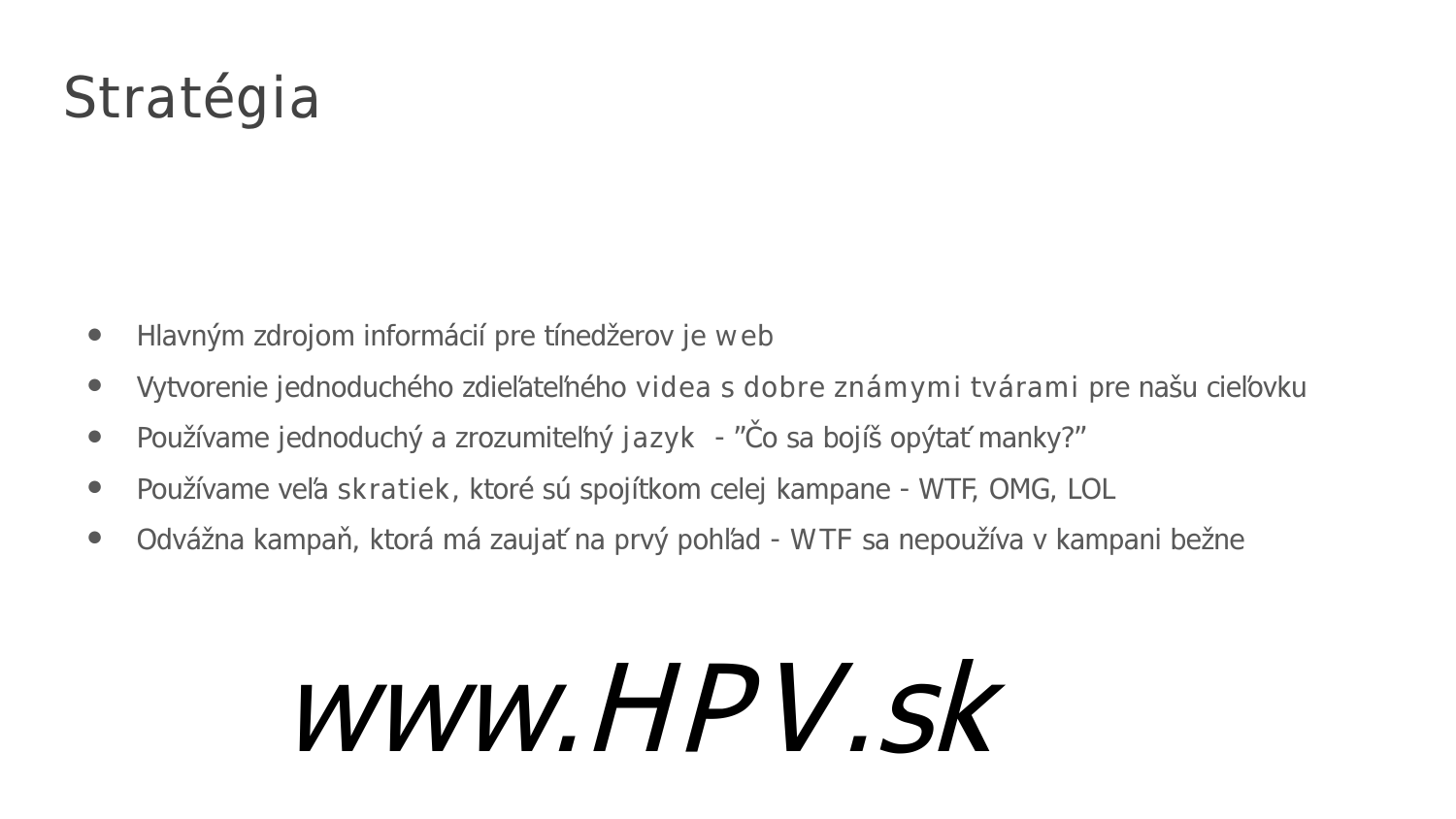

# Stratégia
Hlavným zdrojom informácií pre tínedžerov je web
Vytvorenie jednoduchého zdieľateľného videa s dobre známymi tvárami pre našu cieľovku
Používame jednoduchý a zrozumiteľný jazyk  - ”Čo sa bojíš opýtať manky?”
Používame veľa skratiek, ktoré sú spojítkom celej kampane - WTF, OMG, LOL
Odvážna kampaň, ktorá má zaujať na prvý pohľad - WTF sa nepoužíva v kampani bežne

www.HPV.sk